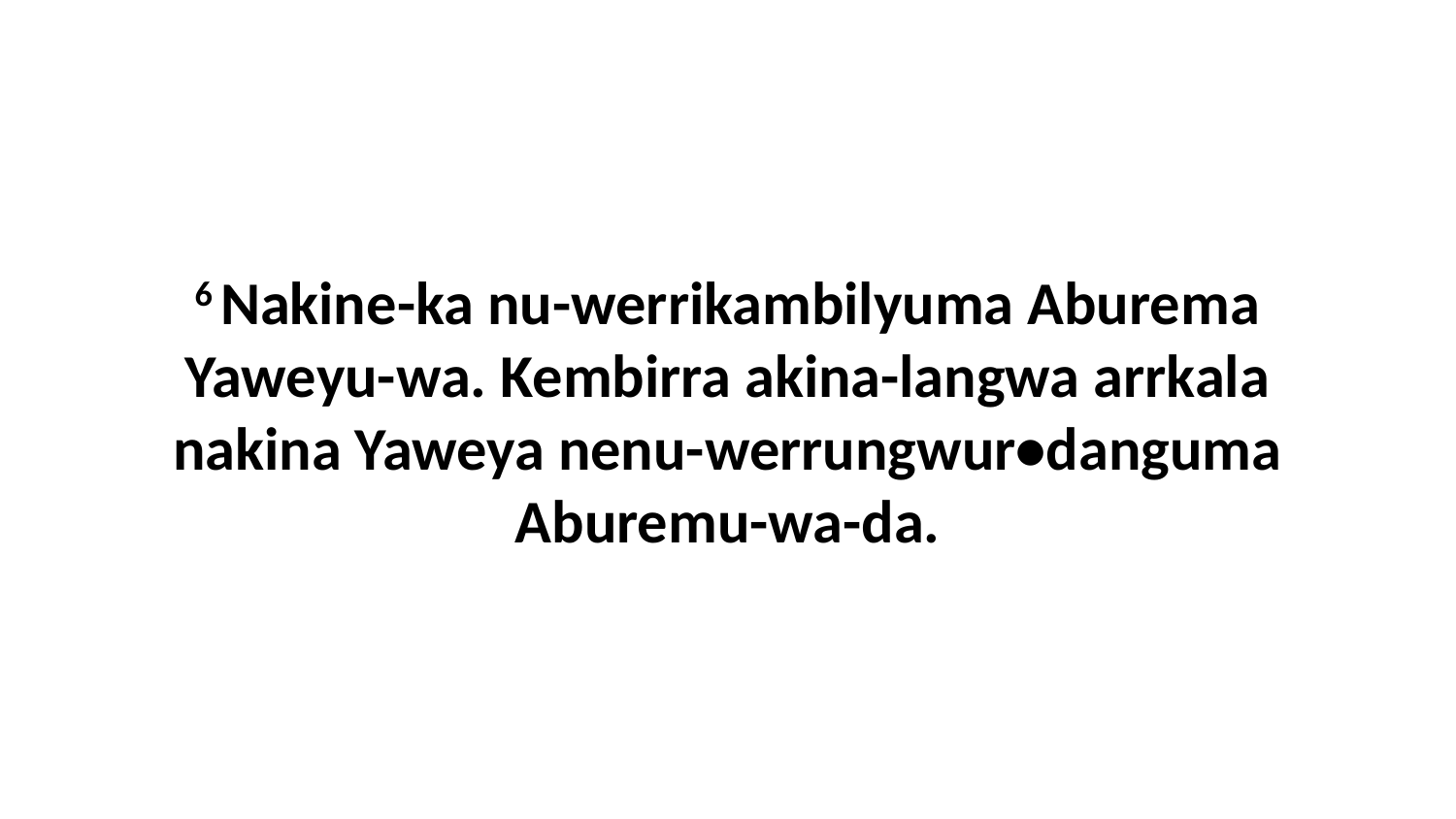

6 Nakine-ka nu-werrikambilyuma Aburema Yaweyu-wa. Kembirra akina-langwa arrkala nakina Yaweya nenu-werrungwur•danguma Aburemu-wa-da.